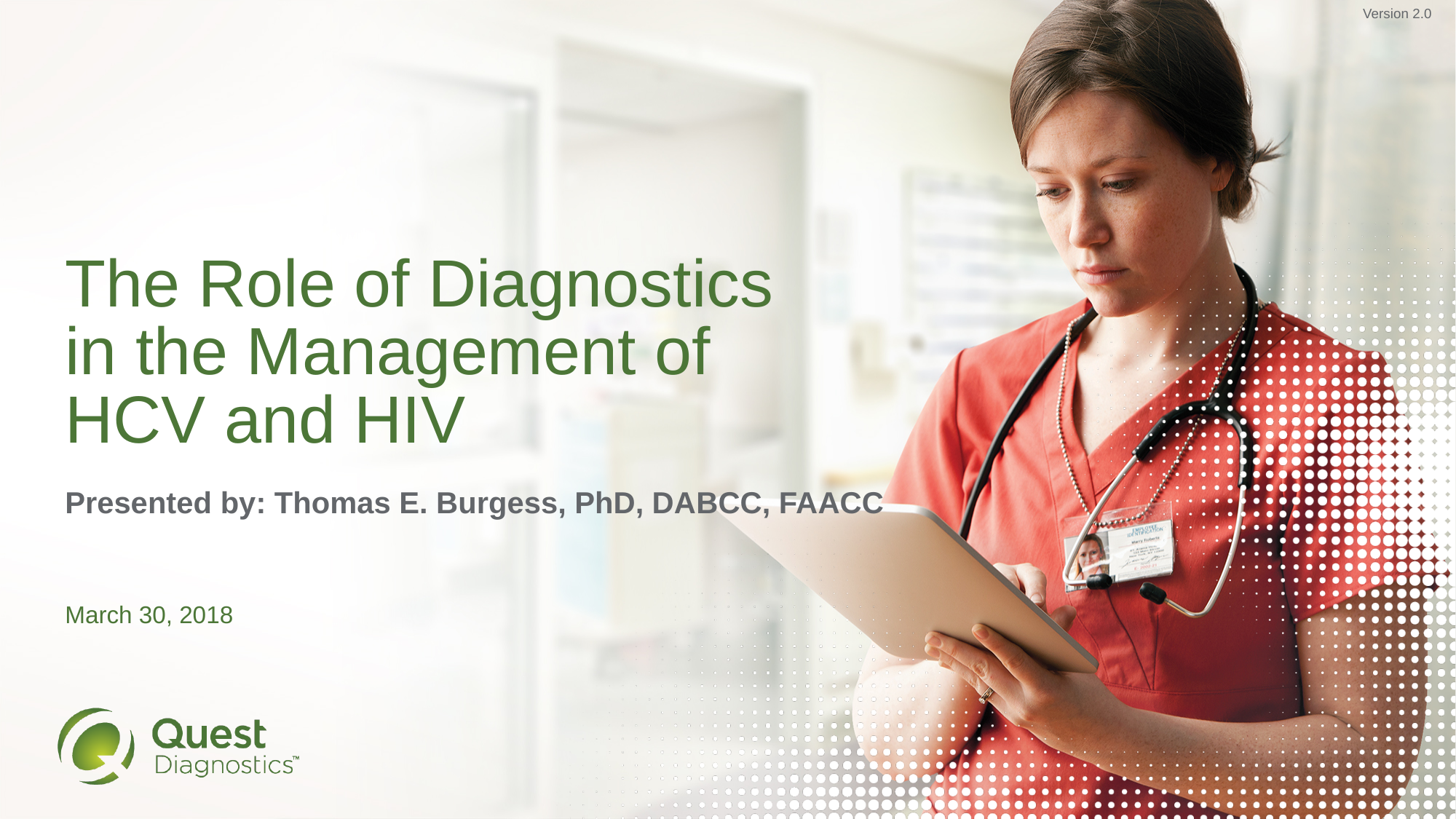

Version 2.0
# The Role of Diagnostics in the Management of HCV and HIV
Presented by: Thomas E. Burgess, PhD, DABCC, FAACC
March 30, 2018